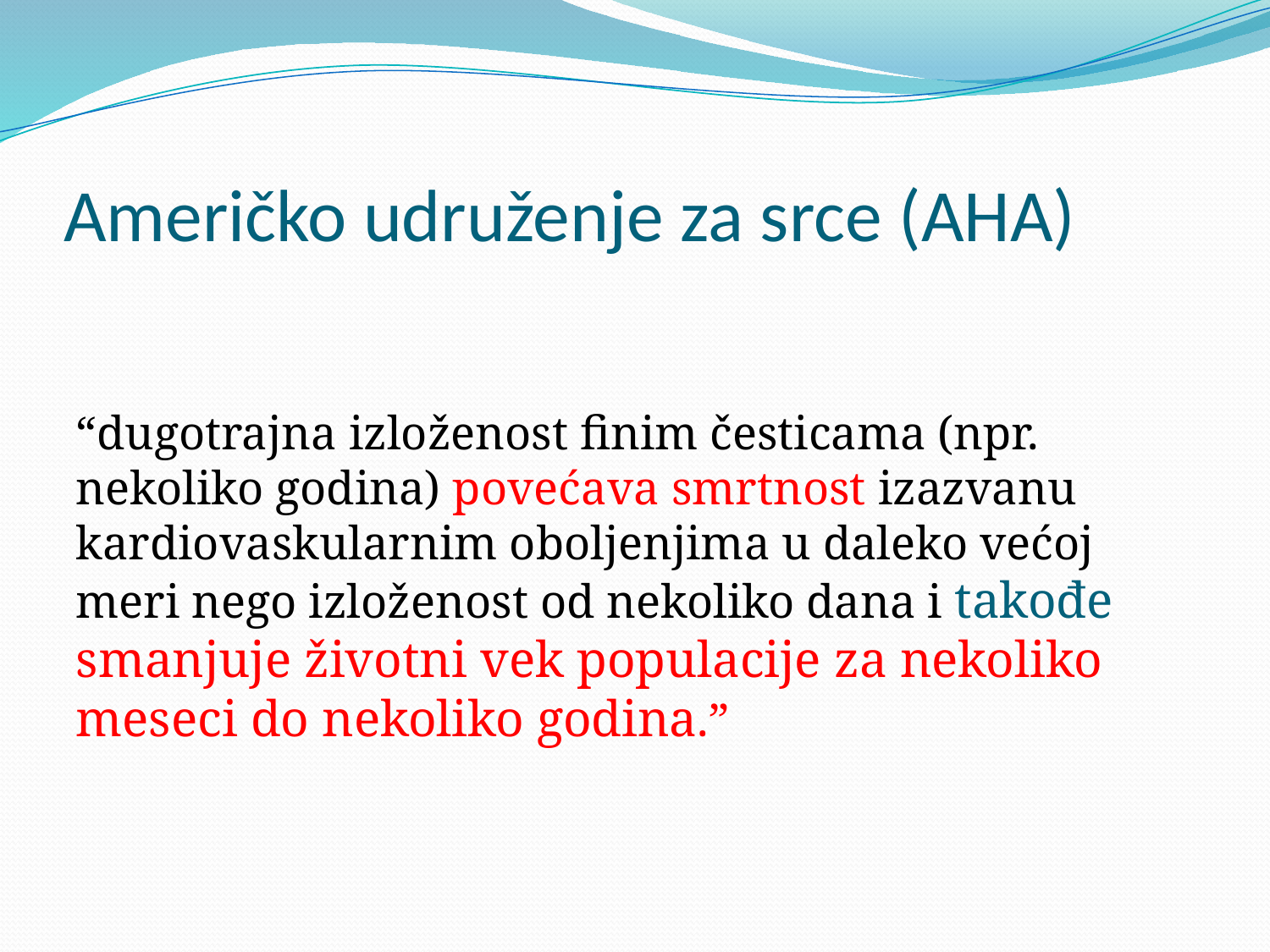

# Američko udruženje za srce (AHA)

“dugotrajna izloženost finim česticama (npr. nekoliko godina) povećava smrtnost izazvanu kardiovaskularnim oboljenjima u daleko većoj meri nego izloženost od nekoliko dana i takođe smanjuje životni vek populacije za nekoliko meseci do nekoliko godina.”